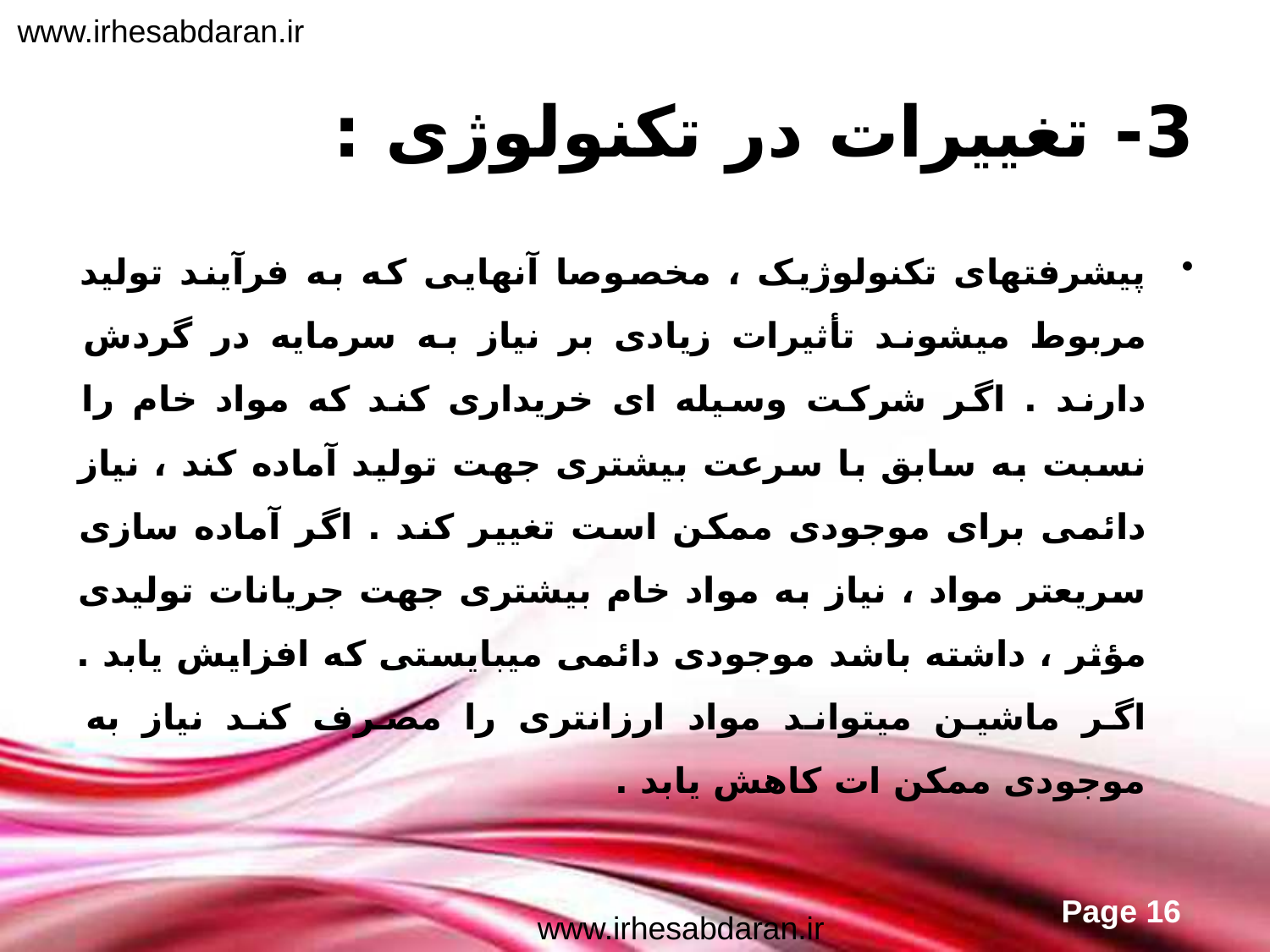

www.irhesabdaran.ir
# 3- تغییرات در تکنولوژی :
پیشرفتهای تکنولوژیک ، مخصوصا آنهایی که به فرآیند تولید مربوط میشوند تأثیرات زیادی بر نیاز به سرمایه در گردش دارند . اگر شرکت وسیله ای خریداری کند که مواد خام را نسبت به سابق با سرعت بیشتری جهت تولید آماده کند ، نیاز دائمی برای موجودی ممکن است تغییر کند . اگر آماده سازی سریعتر مواد ، نیاز به مواد خام بیشتری جهت جریانات تولیدی مؤثر ، داشته باشد موجودی دائمی میبایستی که افزایش یابد . اگر ماشین میتواند مواد ارزانتری را مصرف کند نیاز به موجودی ممکن ات کاهش یابد .
www.irhesabdaran.ir